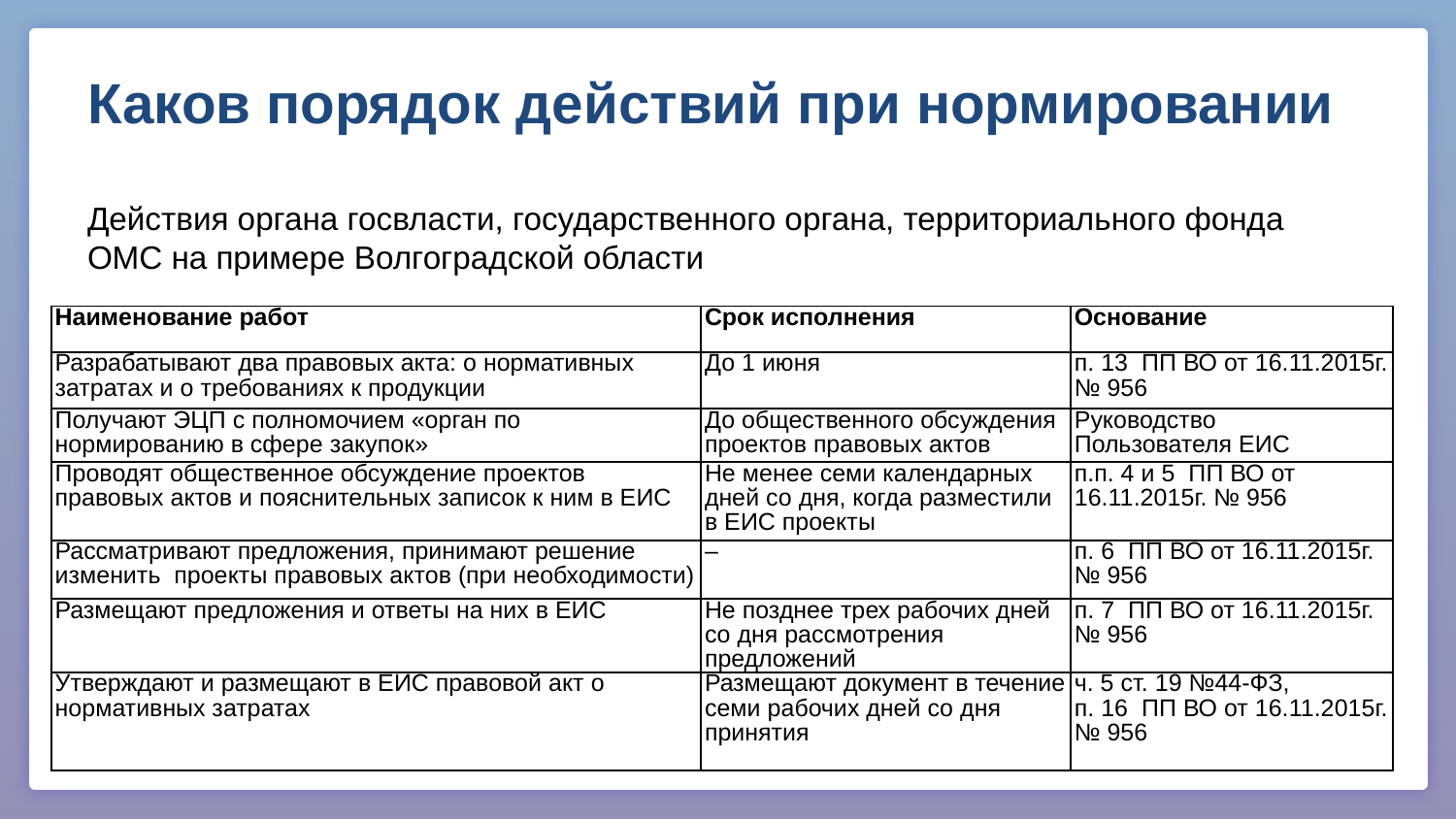

# Каков порядок действий при нормировании
Действия органа госвласти, государственного органа, территориального фонда ОМС на примере Волгоградской области

| Наименование работ | Срок исполнения | Основание |
| --- | --- | --- |
| Разрабатывают два правовых акта: о нормативных затратах и о требованиях к продукции | До 1 июня | п. 13 ПП ВО от 16.11.2015г. № 956 |
| Получают ЭЦП с полномочием «орган по нормированию в сфере закупок» | До общественного обсуждения проектов правовых актов | Руководство Пользователя ЕИС |
| Проводят общественное обсуждение проектов правовых актов и пояснительных записок к ним в ЕИС | Не менее семи календарных дней со дня, когда разместили в ЕИС проекты | п.п. 4 и 5 ПП ВО от 16.11.2015г. № 956 |
| Рассматривают предложения, принимают решение изменить проекты правовых актов (при необходимости) | – | п. 6 ПП ВО от 16.11.2015г. № 956 |
| Размещают предложения и ответы на них в ЕИС | Не позднее трех рабочих дней со дня рассмотрения предложений | п. 7 ПП ВО от 16.11.2015г. № 956 |
| Утверждают и размещают в ЕИС правовой акт о нормативных затратах | Размещают документ в течение семи рабочих дней со дня принятия | ч. 5 ст. 19 №44-ФЗ,   п. 16 ПП ВО от 16.11.2015г. № 956 |